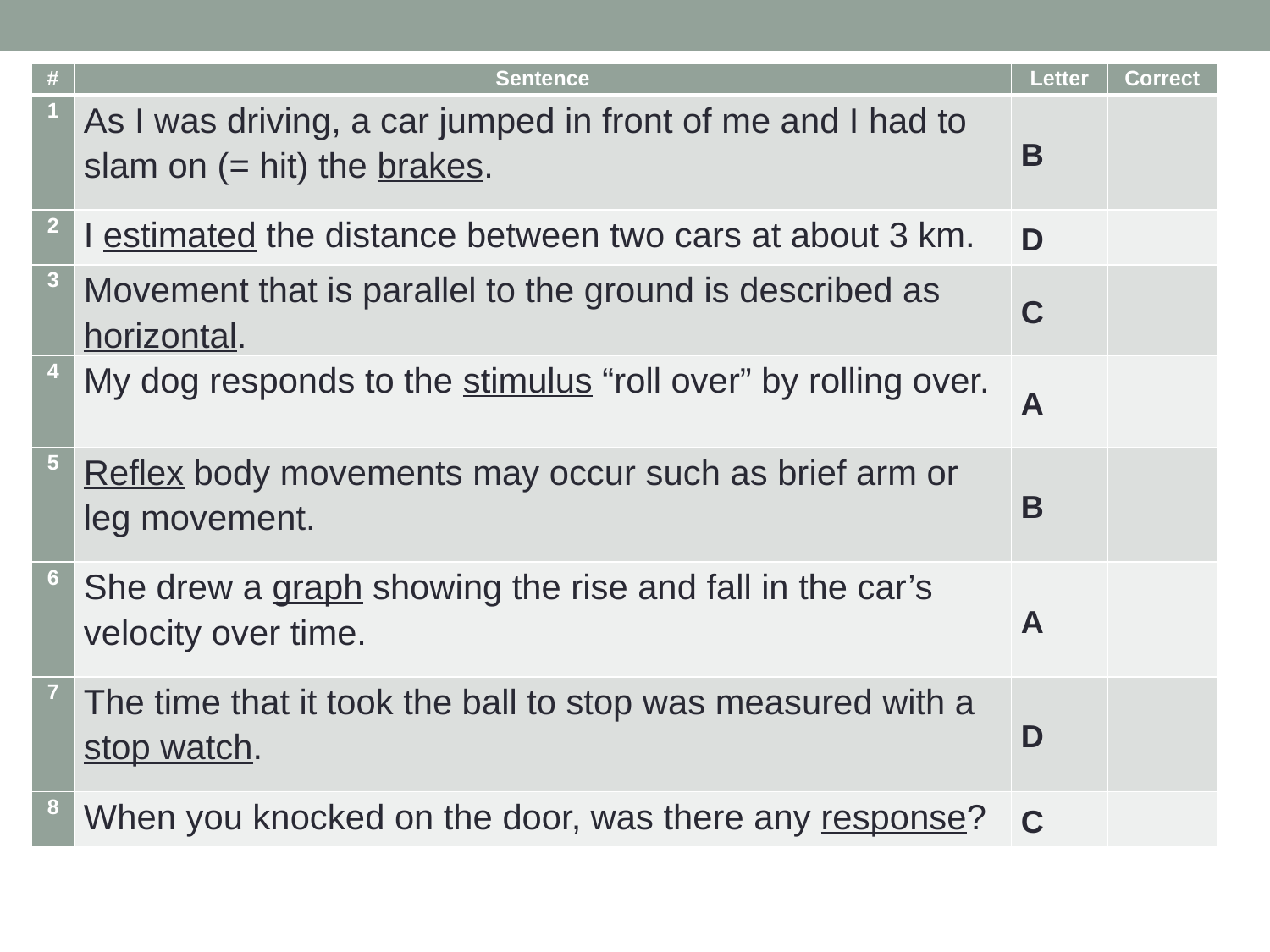

| # | Sentence | Letter | Correct |
| --- | --- | --- | --- |
| 1 | As I was driving, a car jumped in front of me and I had to slam on (= hit) the brakes. | B |  |
| 2 | I estimated the distance between two cars at about 3 km. | D |  |
| 3 | Movement that is parallel to the ground is described as horizontal. | C |  |
| 4 | My dog responds to the stimulus “roll over” by rolling over. | A |  |
| 5 | Reflex body movements may occur such as brief arm or leg movement. | B |  |
| 6 | She drew a graph showing the rise and fall in the car’s velocity over time. | A |  |
| 7 | The time that it took the ball to stop was measured with a stop watch. | D |  |
| 8 | When you knocked on the door, was there any response? | C |  |